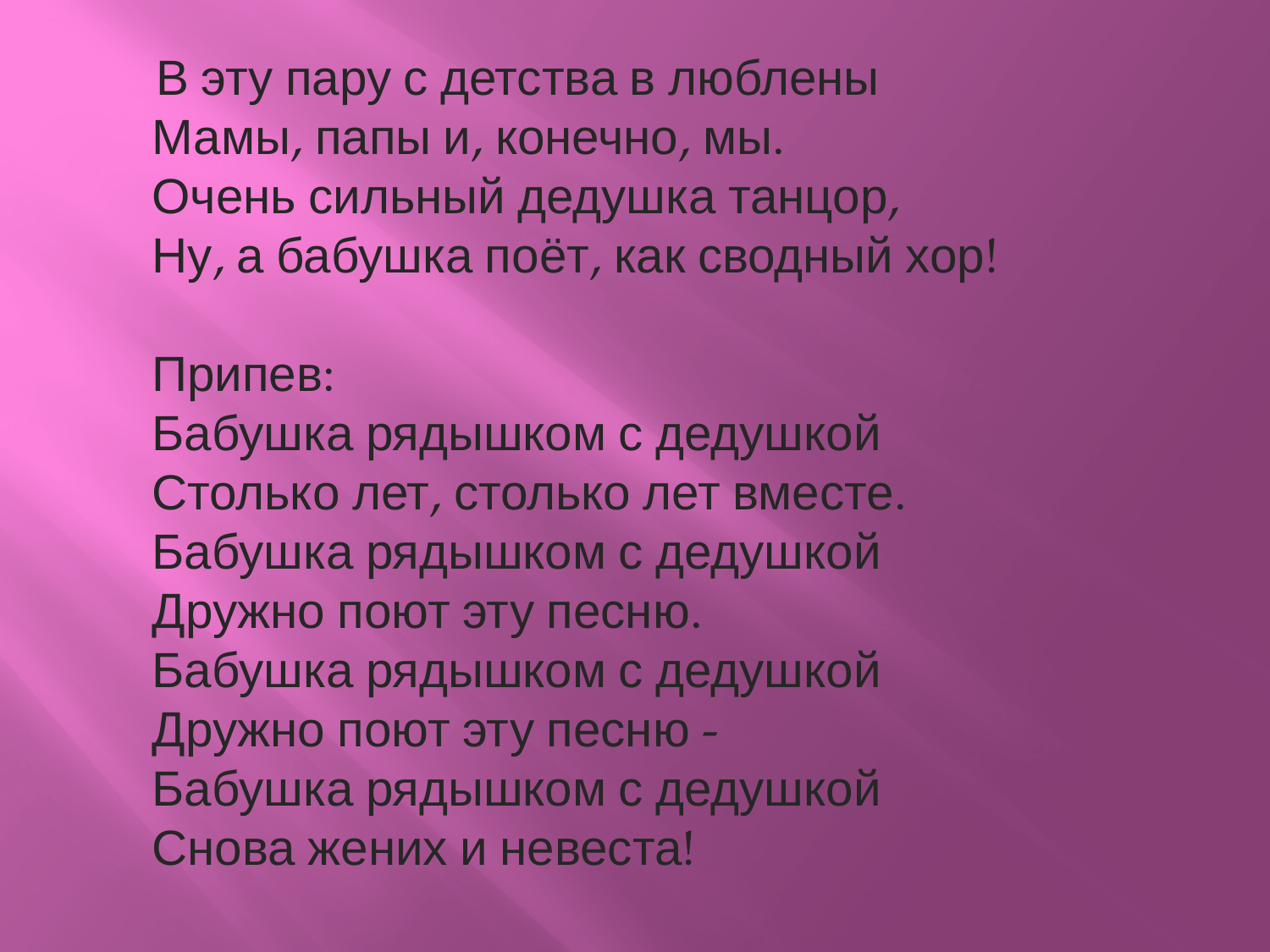

В эту пару с детства в люблены
Мамы, папы и, конечно, мы.
Очень сильный дедушка танцор,
Ну, а бабушка поёт, как сводный хор!
Припев:
Бабушка рядышком с дедушкой
Столько лет, столько лет вместе.
Бабушка рядышком с дедушкой
Дружно поют эту песню.
Бабушка рядышком с дедушкой
Дружно поют эту песню -
Бабушка рядышком с дедушкой
Снова жених и невеста!